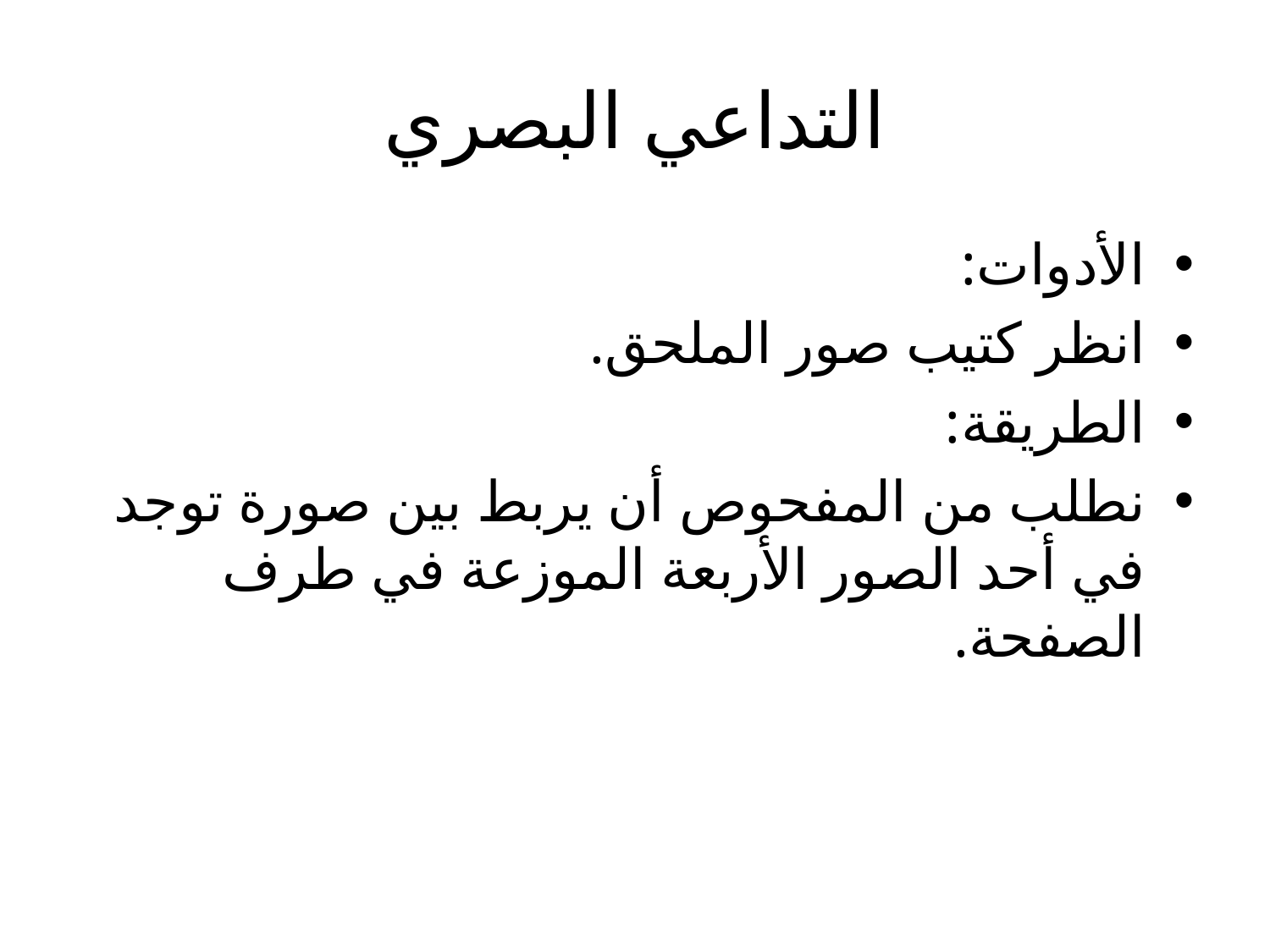

# التداعي البصري
الأدوات:
انظر كتيب صور الملحق.
الطريقة:
نطلب من المفحوص أن يربط بين صورة توجد في أحد الصور الأربعة الموزعة في طرف الصفحة.